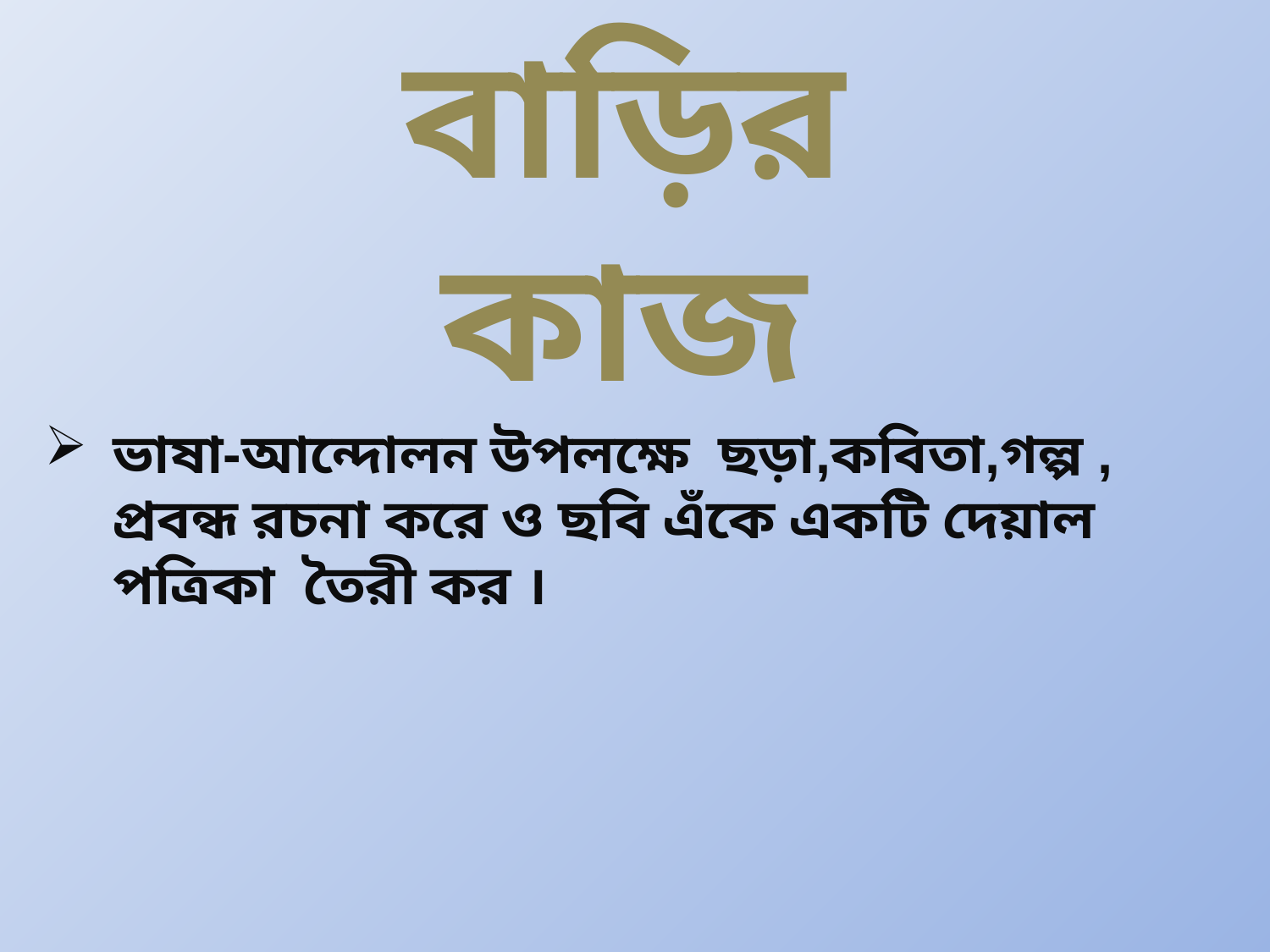

# বাড়ির কাজ
ভাষা-আন্দোলন উপলক্ষে  ছড়া,কবিতা,গল্প , প্রবন্ধ রচনা করে ও ছবি এঁকে একটি দেয়াল পত্রিকা  তৈরী কর ।